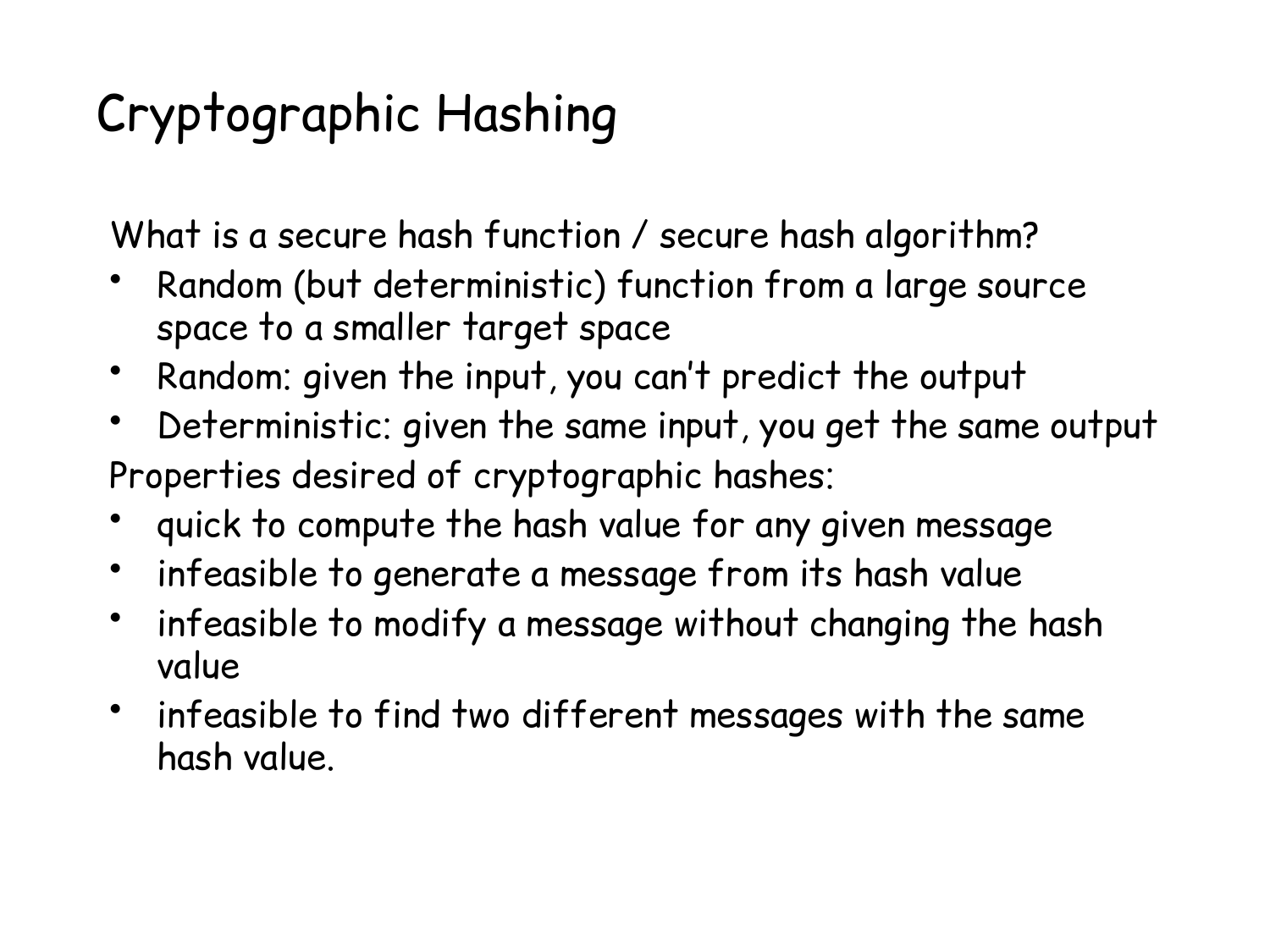

# Cryptographic Hashing
What is a secure hash function / secure hash algorithm?
Random (but deterministic) function from a large source space to a smaller target space
Random: given the input, you can’t predict the output
Deterministic: given the same input, you get the same output
Properties desired of cryptographic hashes:
quick to compute the hash value for any given message
infeasible to generate a message from its hash value
infeasible to modify a message without changing the hash value
infeasible to find two different messages with the same hash value.